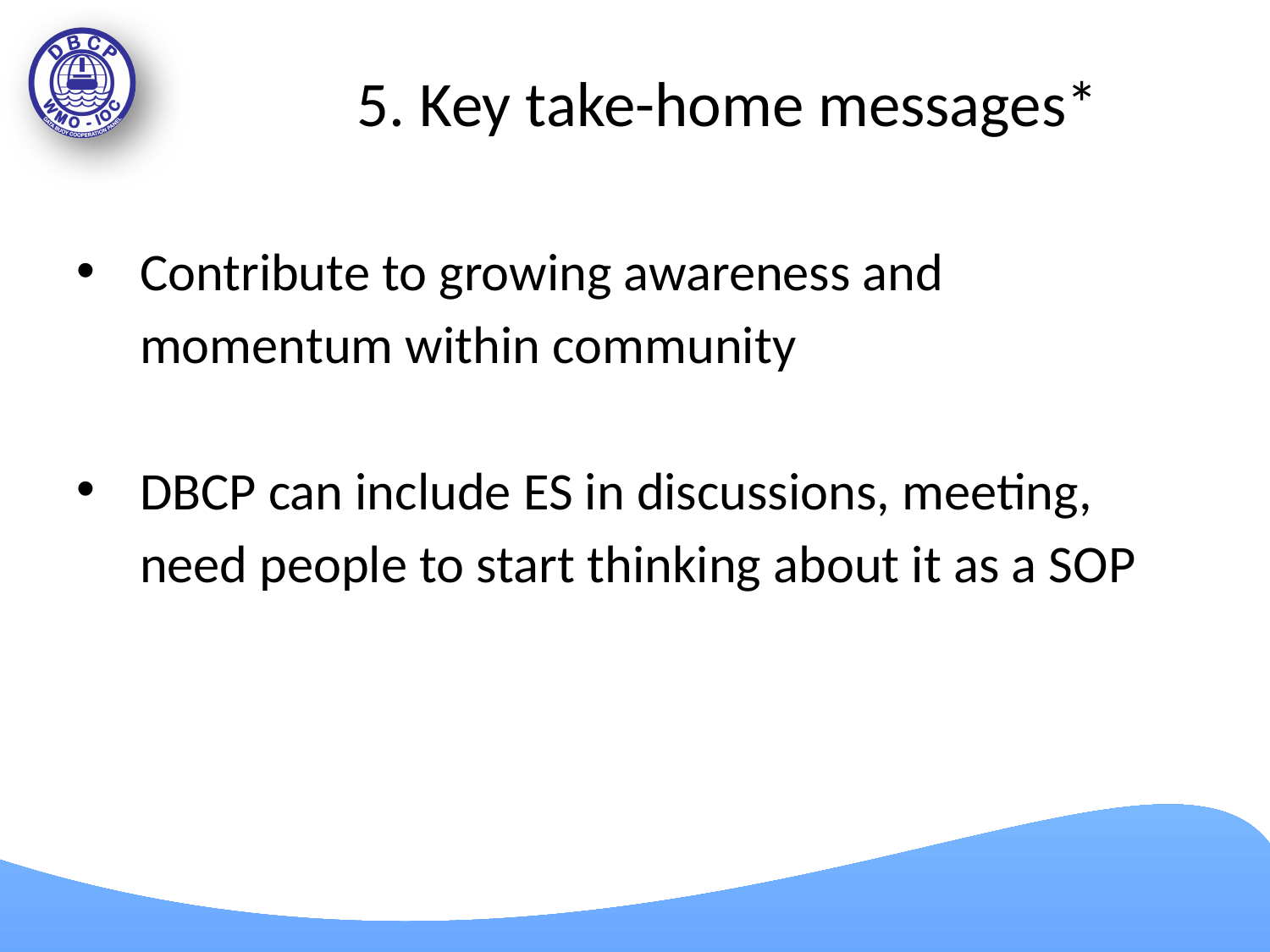

# 5. Key take-home messages*
Contribute to growing awareness and momentum within community

DBCP can include ES in discussions, meeting, need people to start thinking about it as a SOP